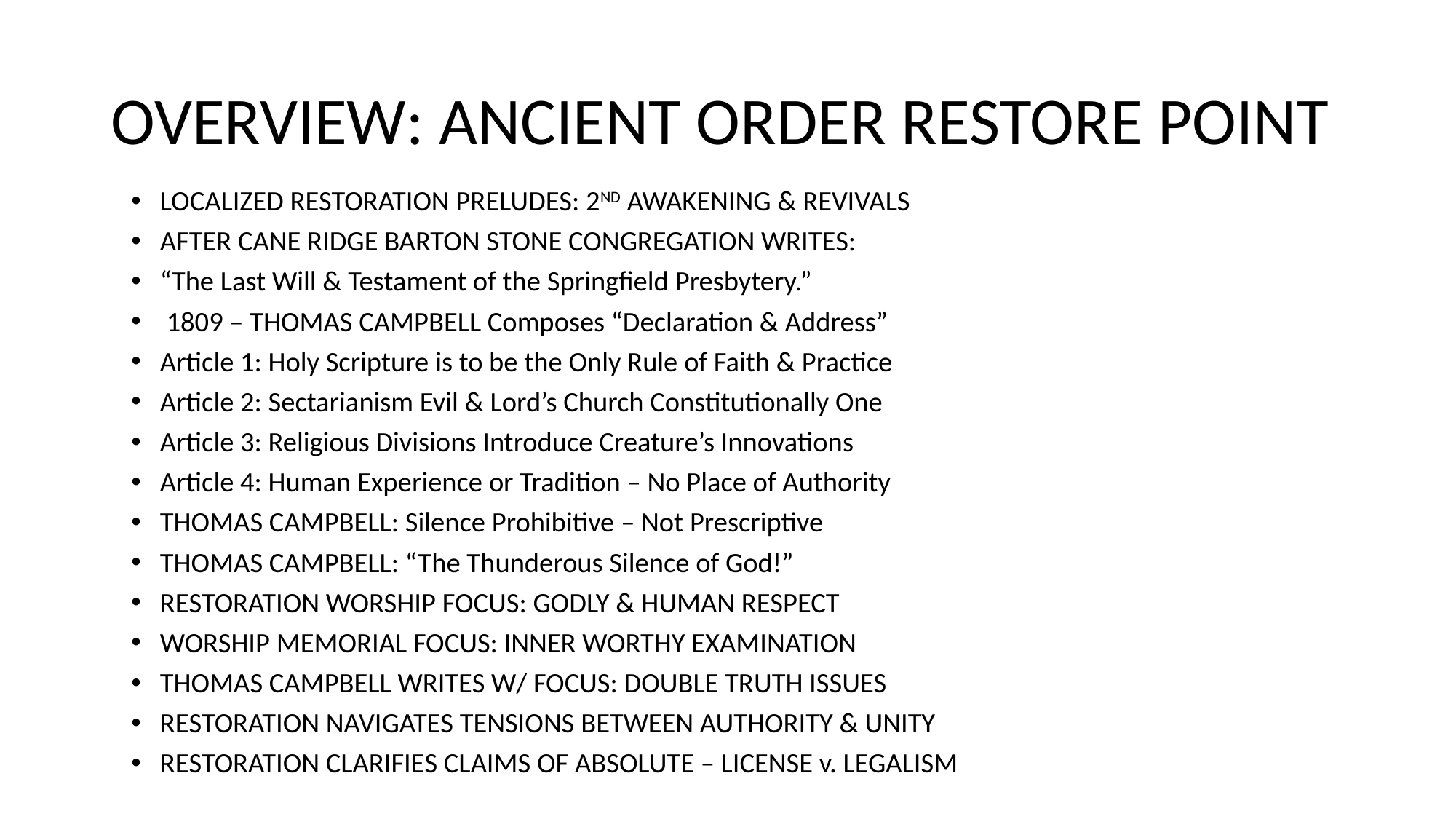

# OVERVIEW: ANCIENT ORDER RESTORE POINT
LOCALIZED RESTORATION PRELUDES: 2ND AWAKENING & REVIVALS
AFTER CANE RIDGE BARTON STONE CONGREGATION WRITES:
“The Last Will & Testament of the Springfield Presbytery.”
 1809 – THOMAS CAMPBELL Composes “Declaration & Address”
Article 1: Holy Scripture is to be the Only Rule of Faith & Practice
Article 2: Sectarianism Evil & Lord’s Church Constitutionally One
Article 3: Religious Divisions Introduce Creature’s Innovations
Article 4: Human Experience or Tradition – No Place of Authority
THOMAS CAMPBELL: Silence Prohibitive – Not Prescriptive
THOMAS CAMPBELL: “The Thunderous Silence of God!”
RESTORATION WORSHIP FOCUS: GODLY & HUMAN RESPECT
WORSHIP MEMORIAL FOCUS: INNER WORTHY EXAMINATION
THOMAS CAMPBELL WRITES W/ FOCUS: DOUBLE TRUTH ISSUES
RESTORATION NAVIGATES TENSIONS BETWEEN AUTHORITY & UNITY
RESTORATION CLARIFIES CLAIMS OF ABSOLUTE – LICENSE v. LEGALISM